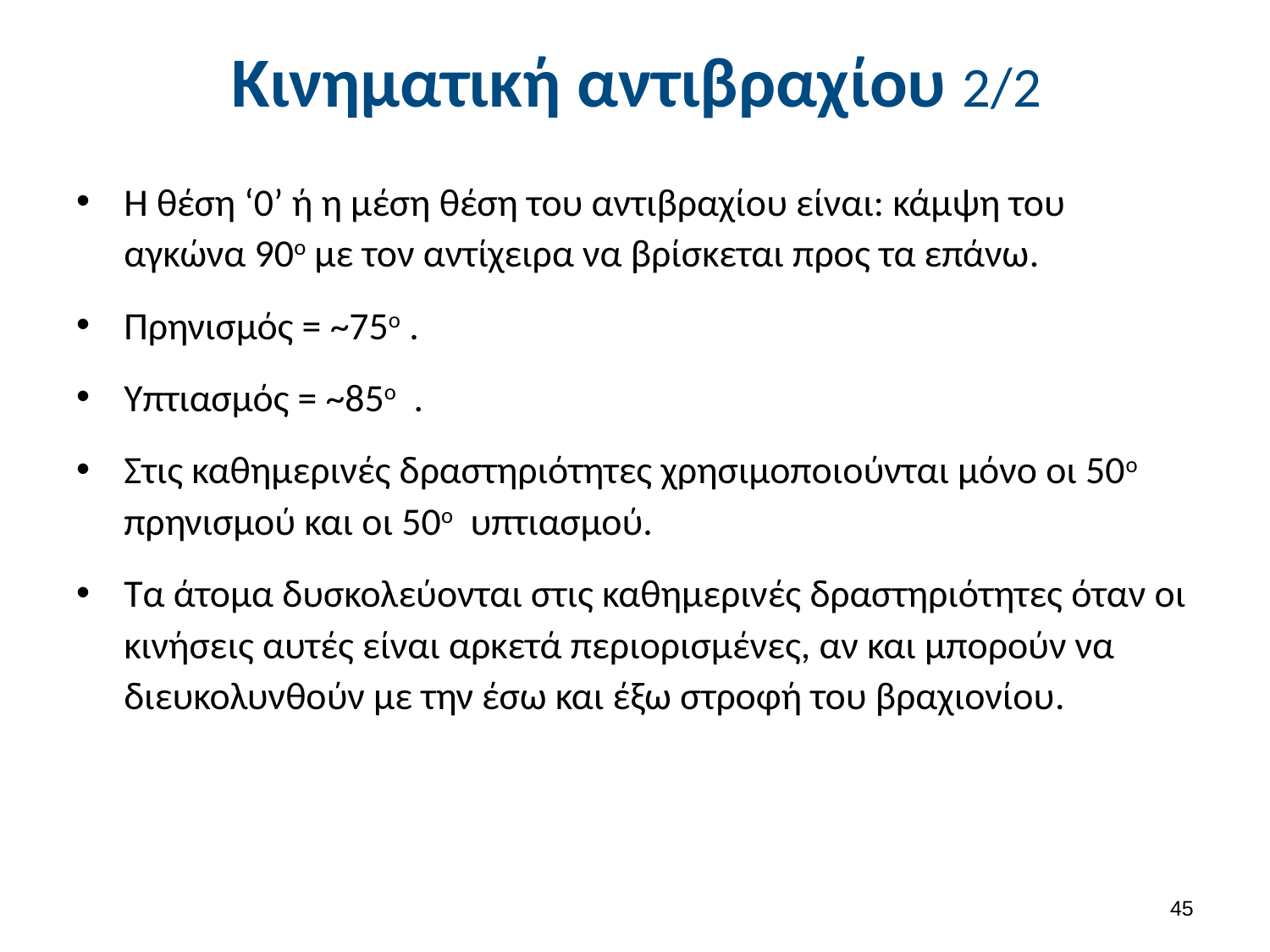

# Κινηματική αντιβραχίου 2/2
Η θέση ‘0’ ή η μέση θέση του αντιβραχίου είναι: κάμψη του αγκώνα 90ο με τον αντίχειρα να βρίσκεται προς τα επάνω.
Πρηνισμός = ~75ο .
Υπτιασμός = ~85ο  .
Στις καθημερινές δραστηριότητες χρησιμοποιούνται μόνο οι 50ο  πρηνισμού και οι 50ο  υπτιασμού.
Τα άτομα δυσκολεύονται στις καθημερινές δραστηριότητες όταν οι κινήσεις αυτές είναι αρκετά περιορισμένες, αν και μπορούν να διευκολυνθούν με την έσω και έξω στροφή του βραχιονίου.

45